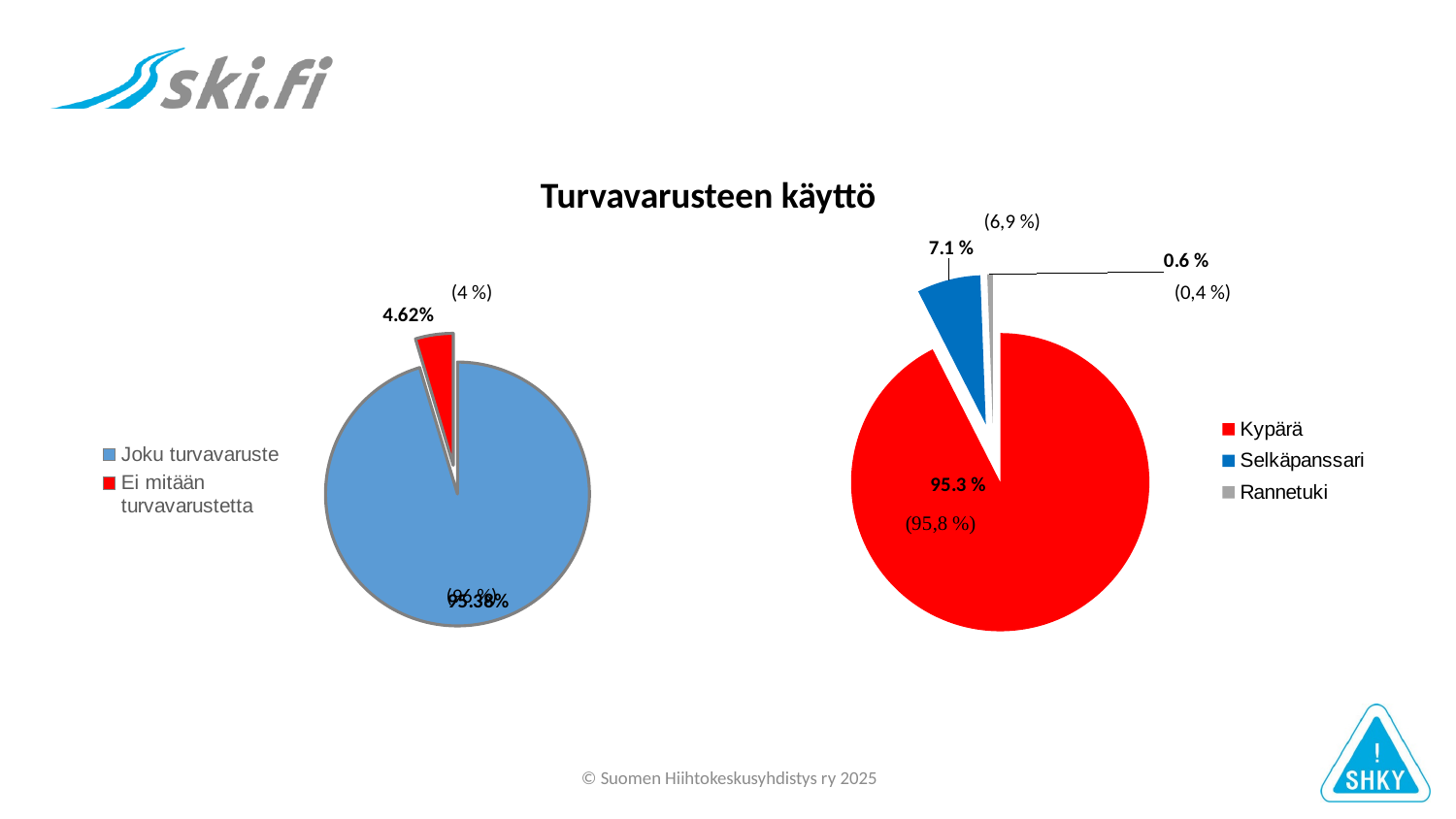

### Chart

| Category | Turvavarusteet |
|---|---|
| Kypärä | 0.9529 |
| Selkäpanssari | 0.071 |
| Rannetuki | 0.0061 |
Turvavarusteen käyttö

(6,9 %)
(0,4 %)
(4 %)

### Chart

| Category | Sarake2 |
|---|---|
| Joku turvavaruste | 0.9538 |
| Ei mitään turvavarustetta | 0.0462 |
(96 %)
© Suomen Hiihtokeskusyhdistys ry 2025